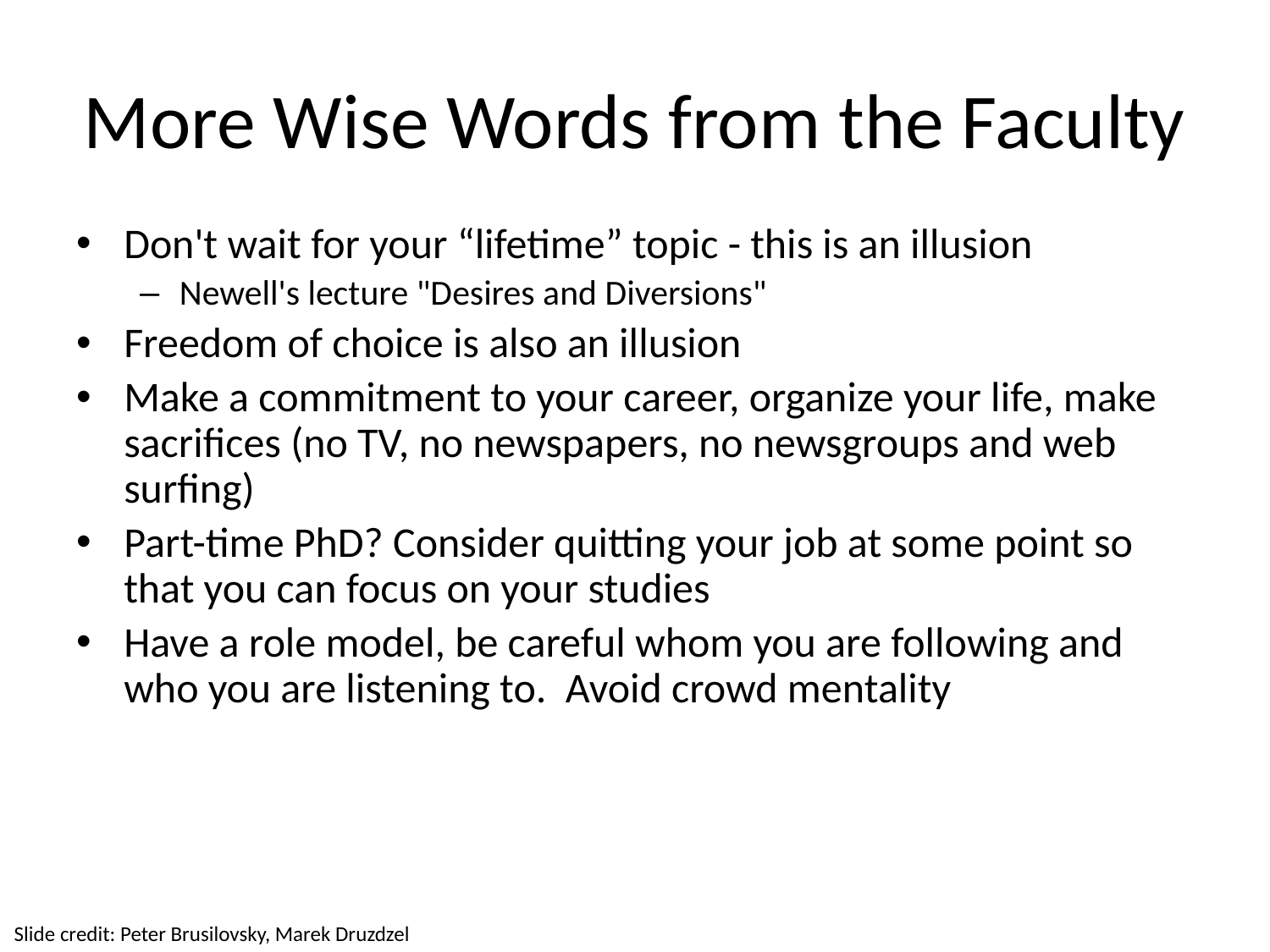

# More Wise Words from the Faculty
Don't wait for your “lifetime” topic - this is an illusion
Newell's lecture "Desires and Diversions"
Freedom of choice is also an illusion
Make a commitment to your career, organize your life, make sacrifices (no TV, no newspapers, no newsgroups and web surfing)
Part-time PhD? Consider quitting your job at some point so that you can focus on your studies
Have a role model, be careful whom you are following and who you are listening to.  Avoid crowd mentality
Slide credit: Peter Brusilovsky, Marek Druzdzel